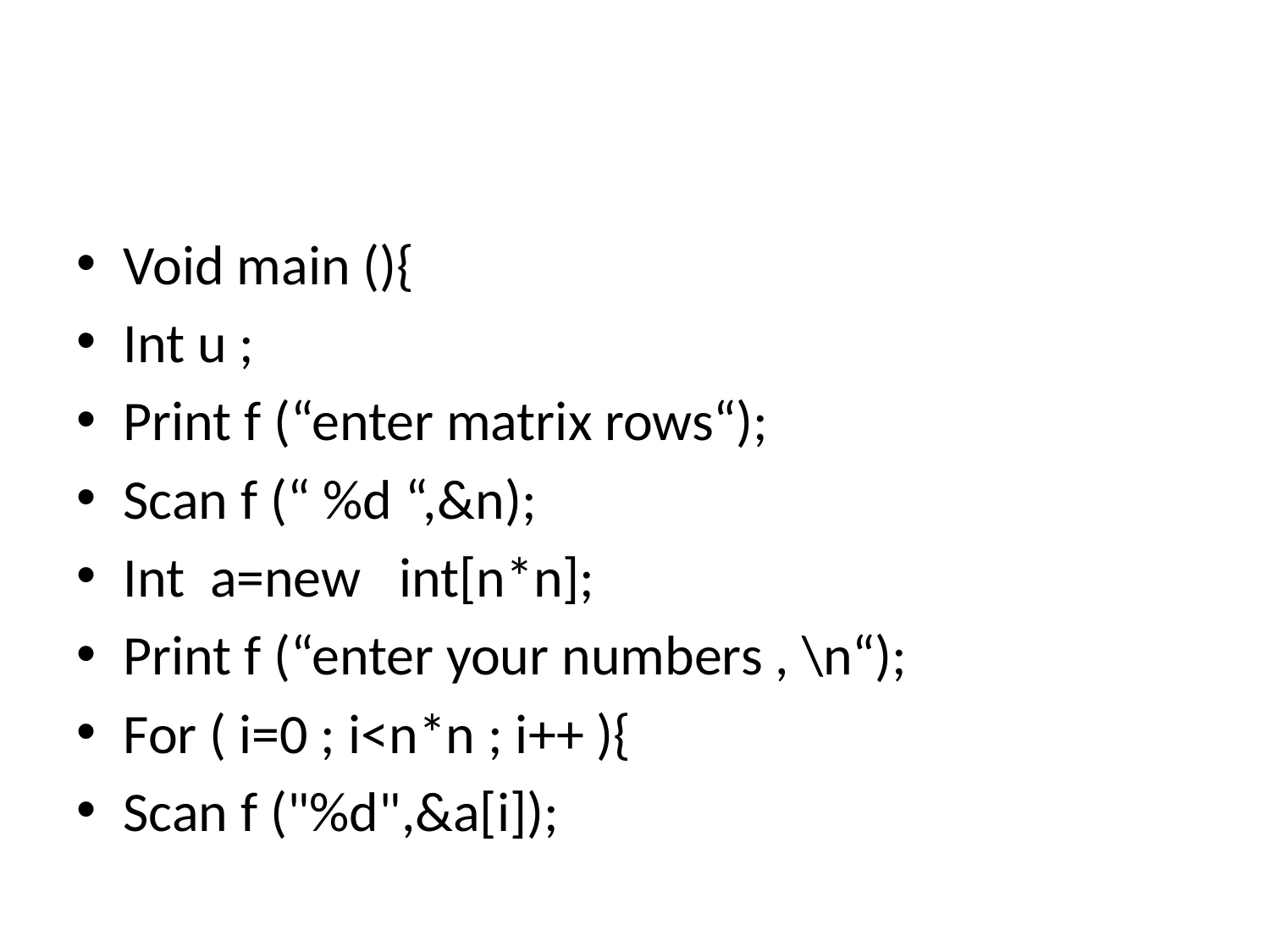

#
Void main (){
Int u ;
Print f (“enter matrix rows“);
Scan f (“ %d “,&n);
Int  a=new   int[n*n];
Print f (“enter your numbers , \n“);
For ( i=0 ; i<n*n ; i++ ){
Scan f ("%d",&a[i]);